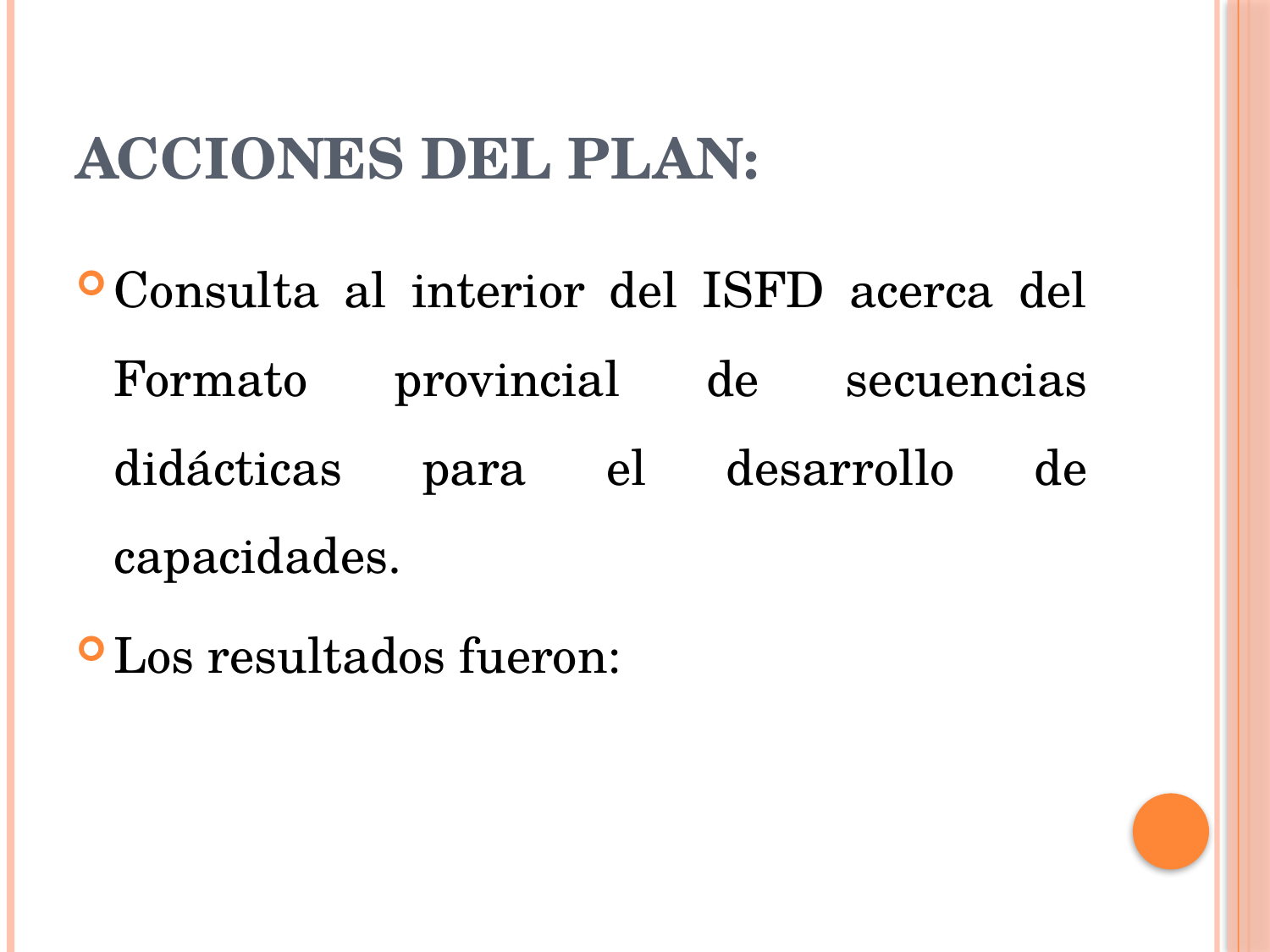

# Acciones del plan:
Consulta al interior del ISFD acerca del Formato provincial de secuencias didácticas para el desarrollo de capacidades.
Los resultados fueron: